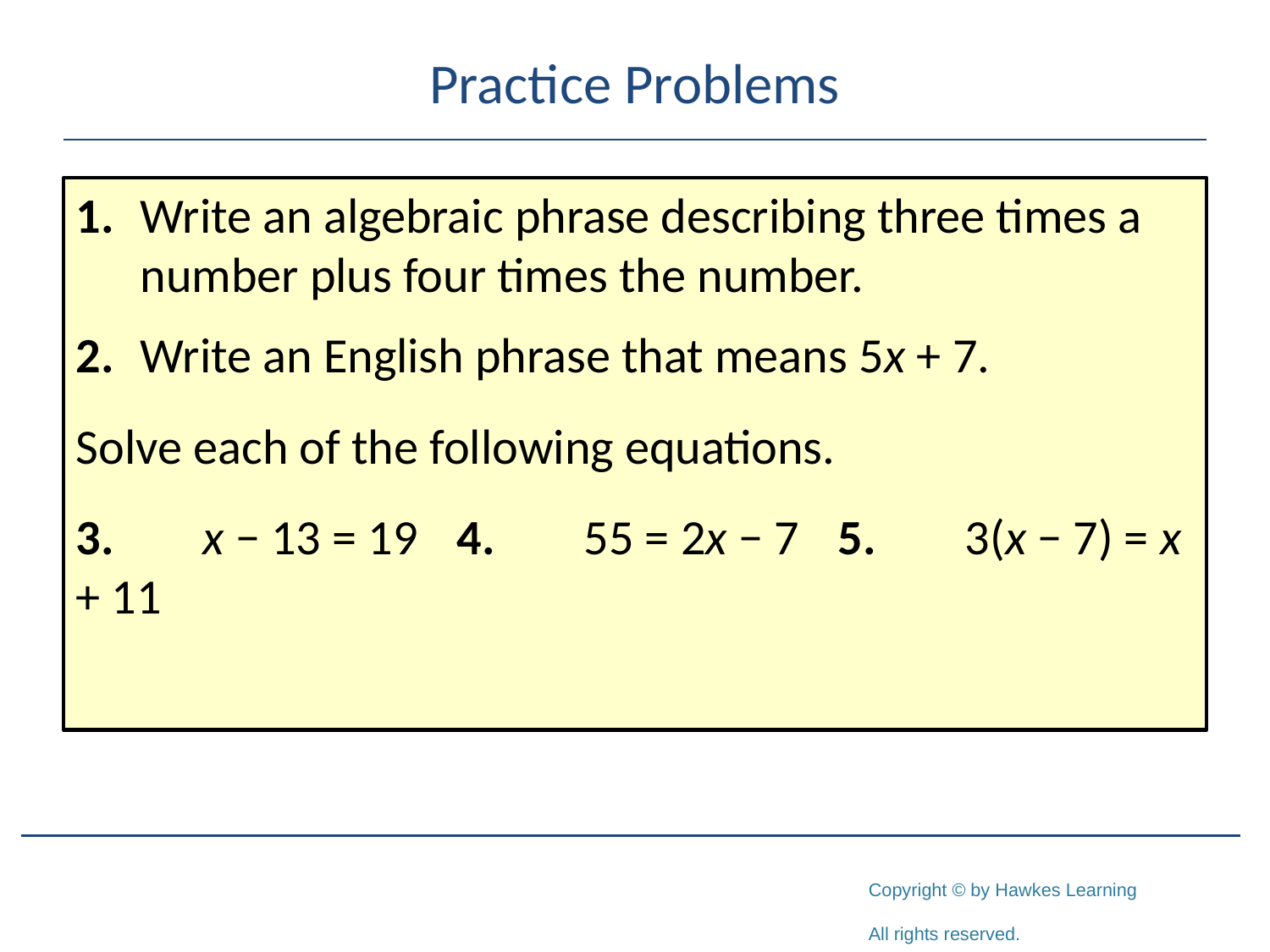

# Practice Problems
1.	Write an algebraic phrase describing three times a number plus four times the number.
2.	Write an English phrase that means 5x + 7.
Solve each of the following equations.
3.	x − 13 = 19 	4.	55 = 2x − 7 	5.	3(x − 7) = x + 11